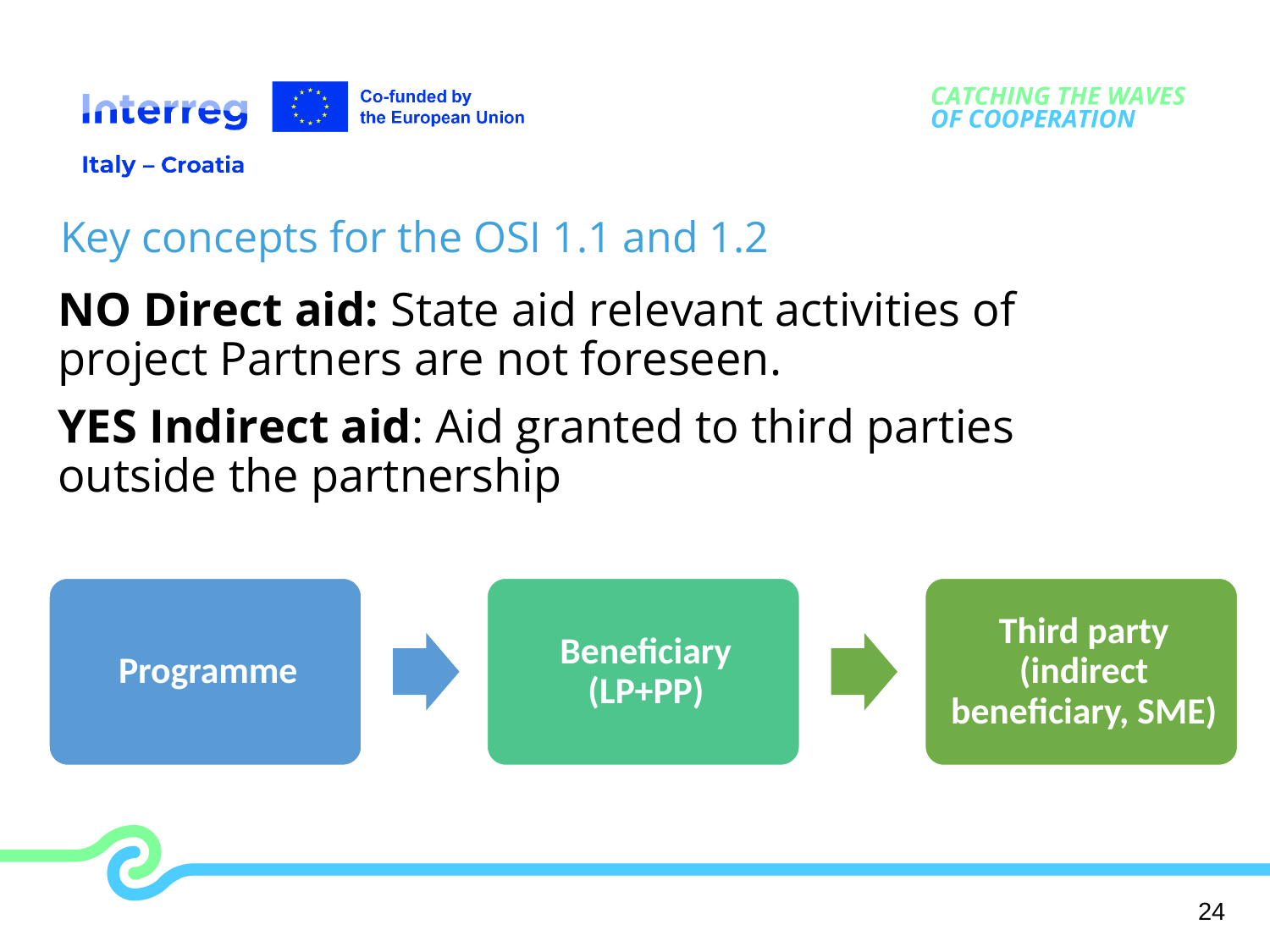

Key concepts for the OSI 1.1 and 1.2
NO Direct aid: State aid relevant activities of  project Partners are not foreseen.
YES Indirect aid: Aid granted to third parties outside the partnership
Programme

Beneficiary (LP+PP)

Third party (indirect beneficiary, SME)
24